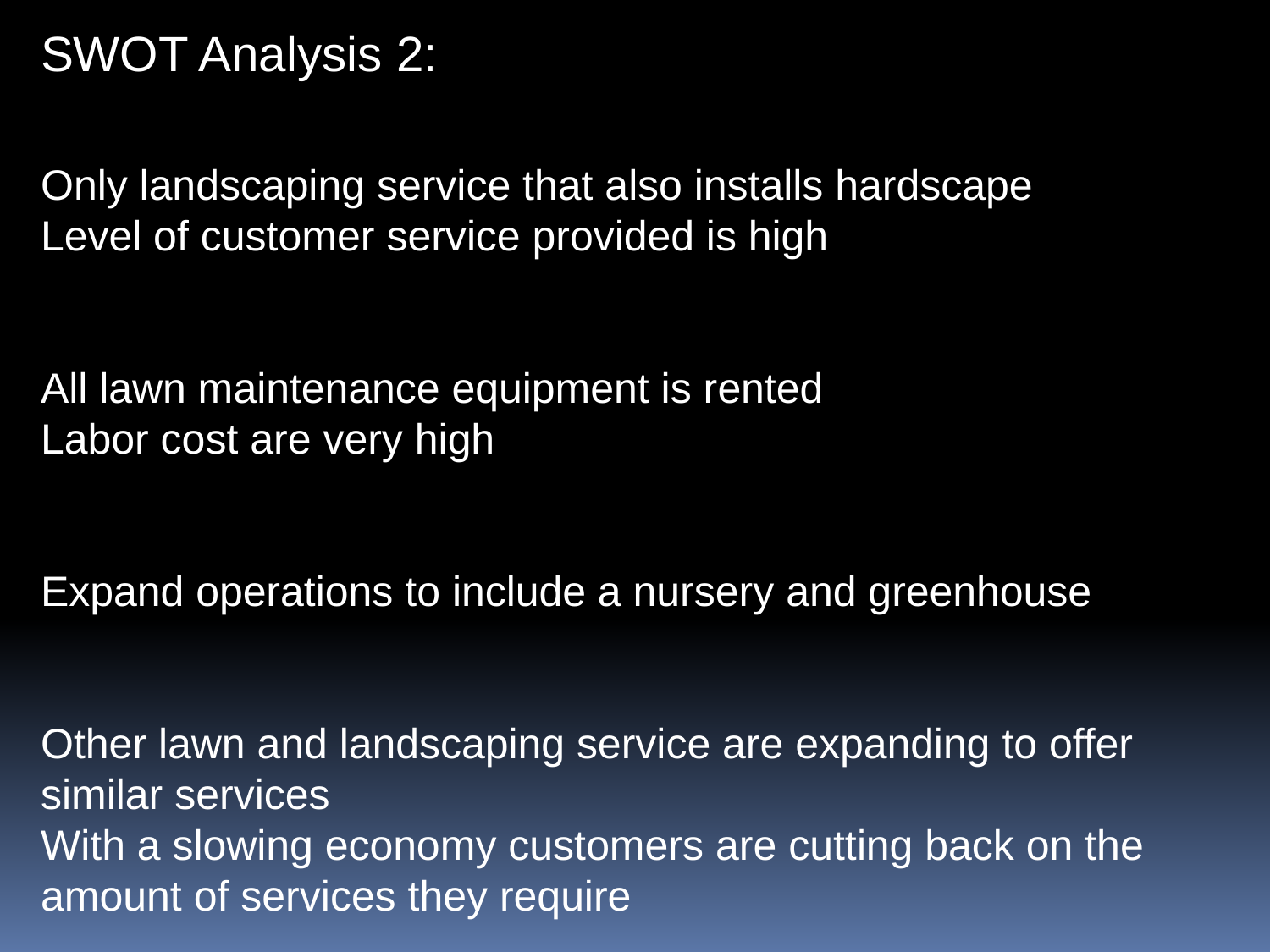

SWOT Analysis 2:

Only landscaping service that also installs hardscape
Level of customer service provided is high

All lawn maintenance equipment is rented
Labor cost are very high

Expand operations to include a nursery and greenhouse

Other lawn and landscaping service are expanding to offer similar services
With a slowing economy customers are cutting back on the amount of services they require